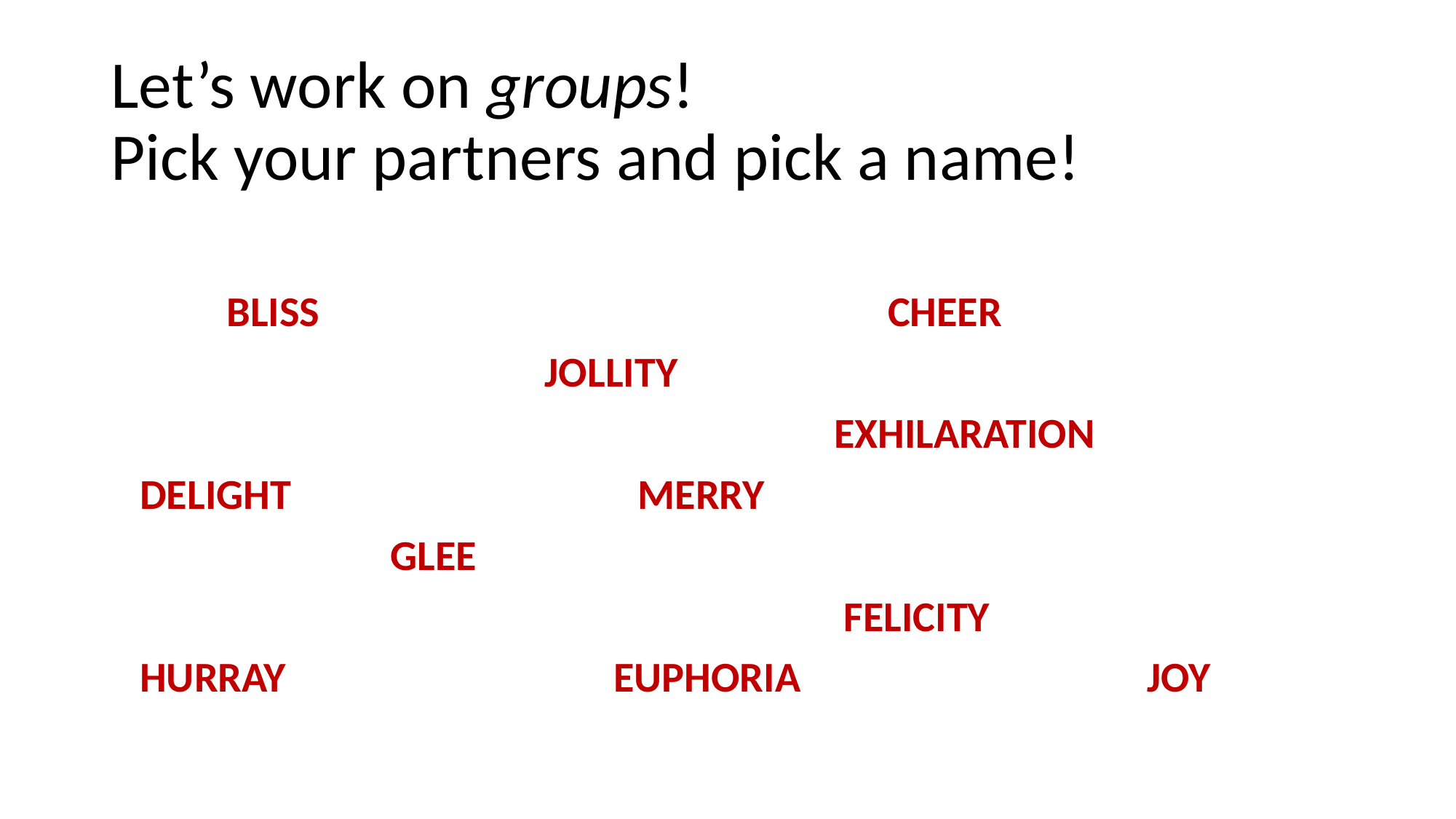

# Let’s work on groups! Pick your partners and pick a name!

            BLISS                                                           CHEER
                                             JOLLITY
                                                                           EXHILARATION
   DELIGHT                                    MERRY
                             GLEE
                                                                            FELICITY
   HURRAY                                  EUPHORIA                                    JOY